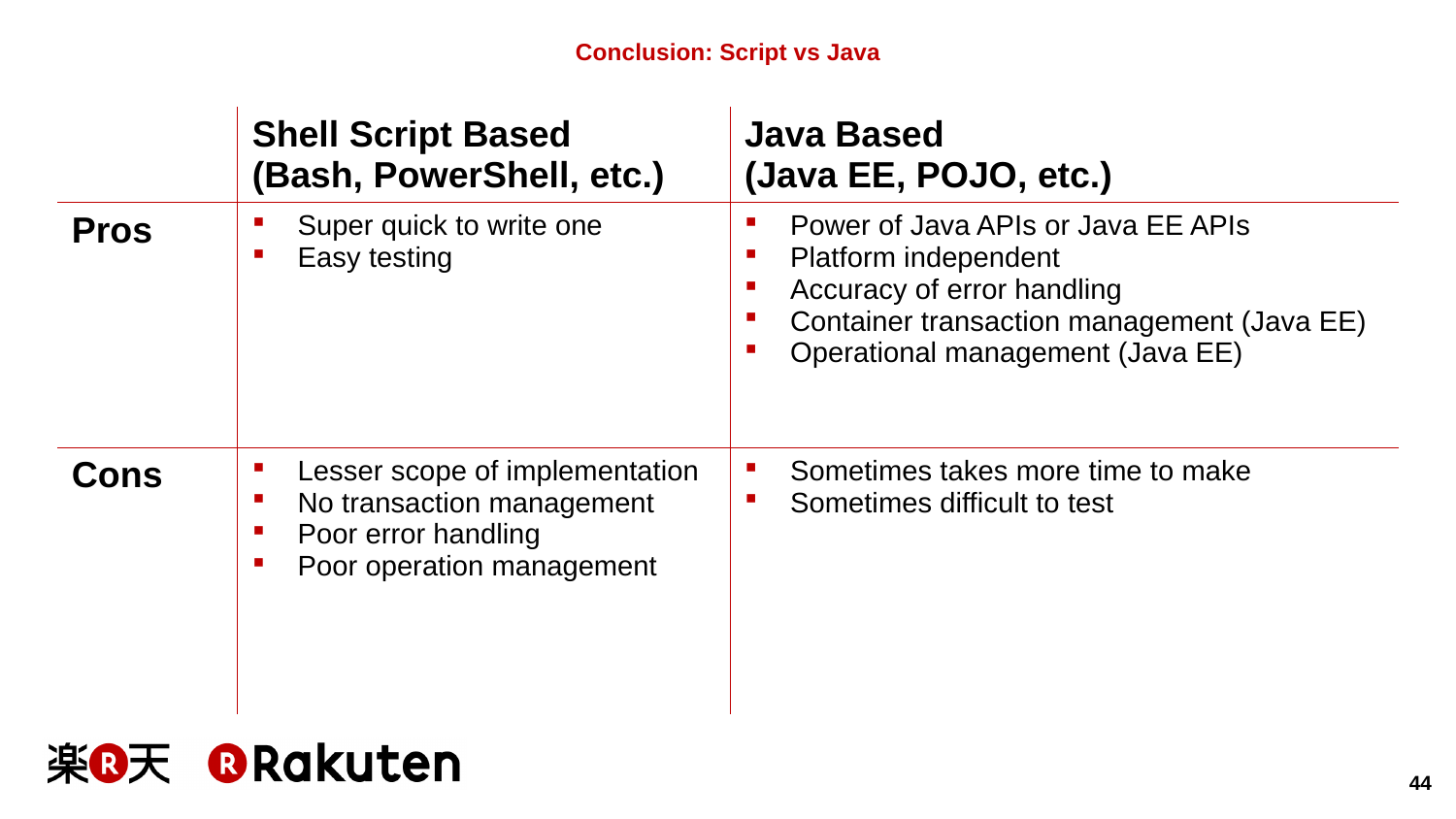

# Conclusion: Script vs Java
|  | Shell Script Based (Bash, PowerShell, etc.) | Java Based (Java EE, POJO, etc.) |
| --- | --- | --- |
| Pros | Super quick to write one Easy testing | Power of Java APIs or Java EE APIs Platform independent Accuracy of error handling Container transaction management (Java EE) Operational management (Java EE) |
| Cons | Lesser scope of implementation No transaction management Poor error handling Poor operation management | Sometimes takes more time to make Sometimes difficult to test |